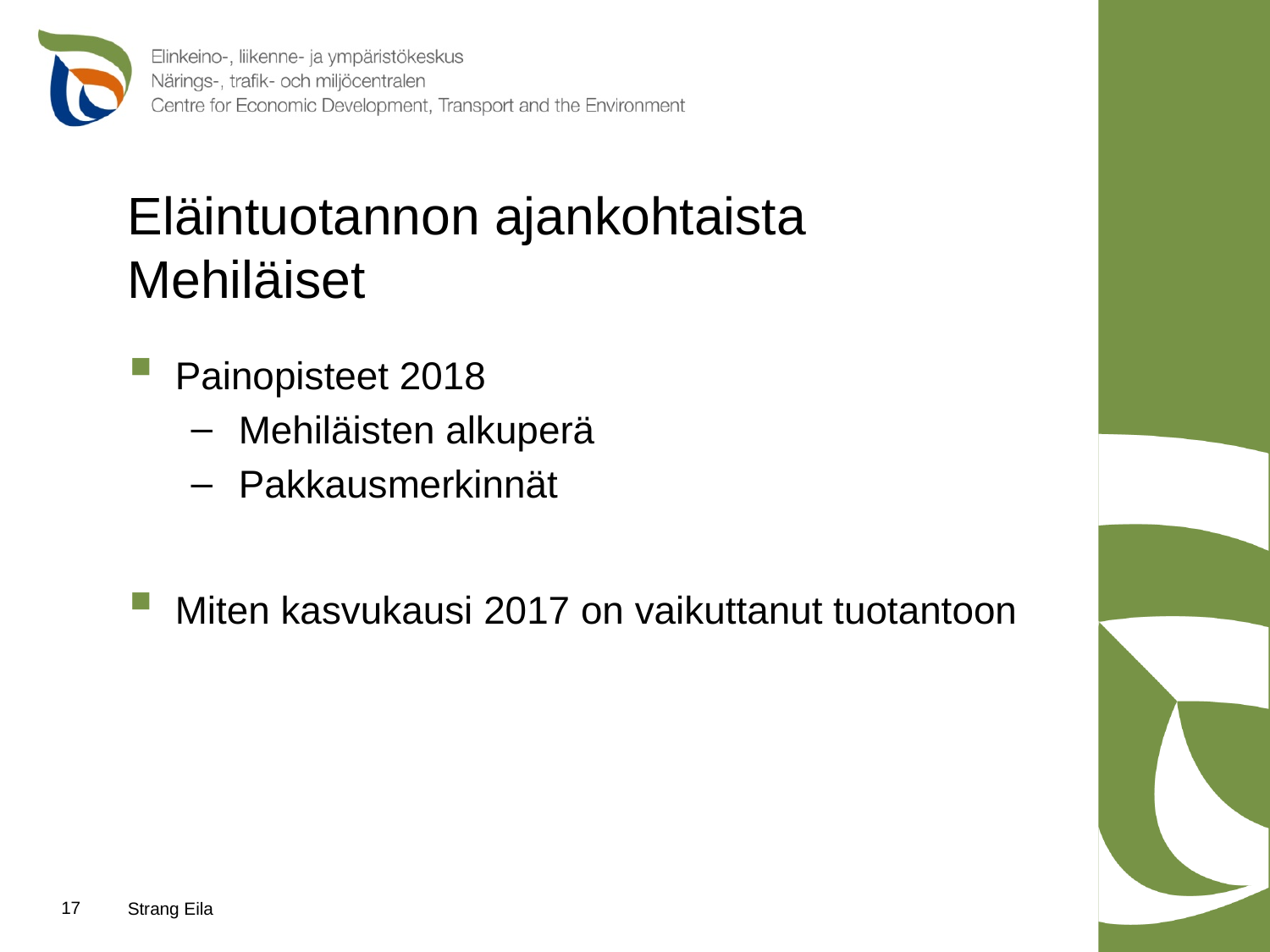

# Eläintuotannon ajankohtaista Mehiläiset

Painopisteet 2018
Mehiläisten alkuperä
Pakkausmerkinnät

Miten kasvukausi 2017 on vaikuttanut tuotantoon

17
Strang Eila